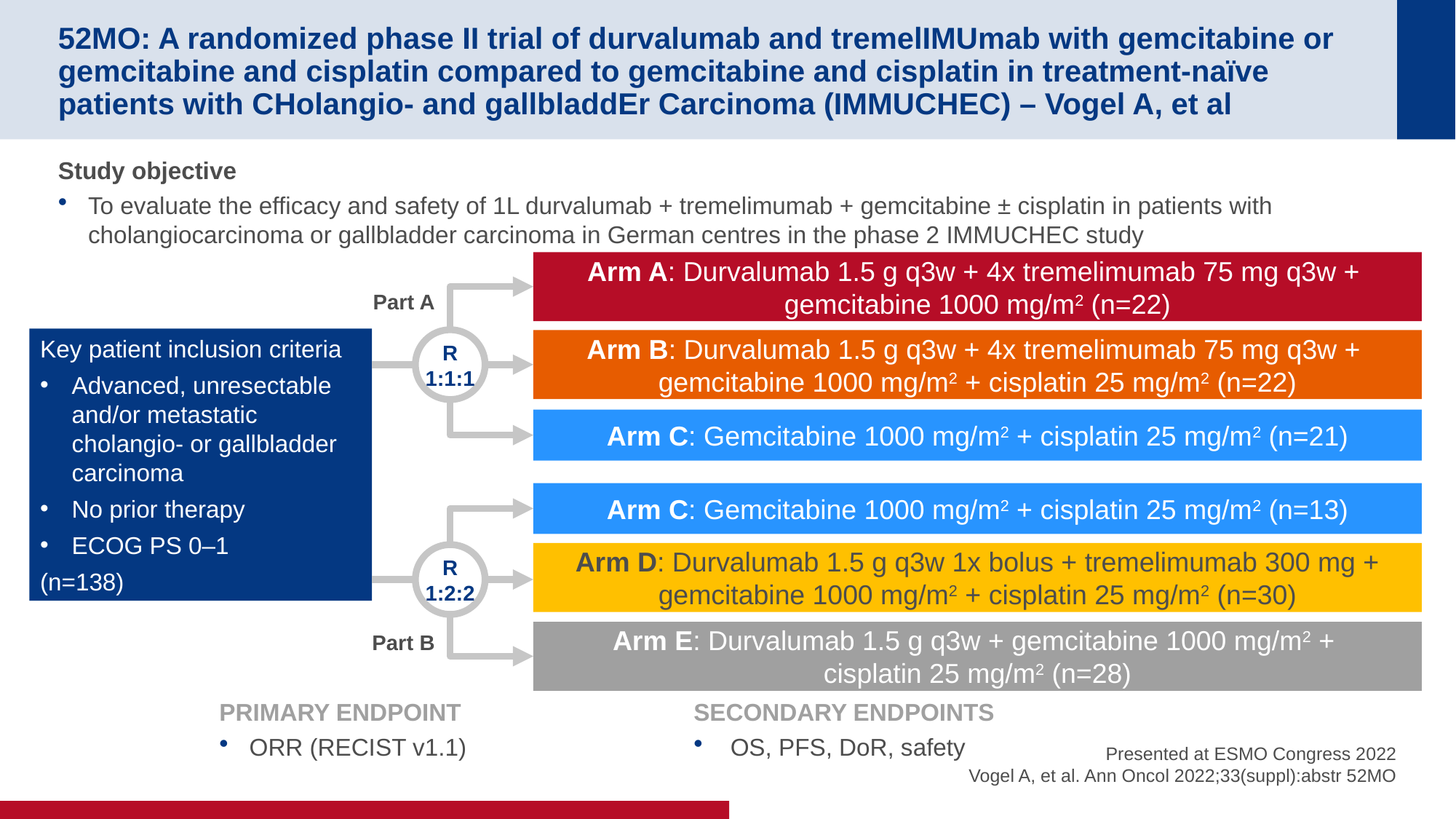

# 52MO: A randomized phase II trial of durvalumab and tremelIMUmab with gemcitabine or gemcitabine and cisplatin compared to gemcitabine and cisplatin in treatment-naïve patients with CHolangio- and gallbladdEr Carcinoma (IMMUCHEC) – Vogel A, et al
Study objective
To evaluate the efficacy and safety of 1L durvalumab + tremelimumab + gemcitabine ± cisplatin in patients with cholangiocarcinoma or gallbladder carcinoma in German centres in the phase 2 IMMUCHEC study
Arm A: Durvalumab 1.5 g q3w + 4x tremelimumab 75 mg q3w +
gemcitabine 1000 mg/m2 (n=22)
Part A
Key patient inclusion criteria
Advanced, unresectable and/or metastatic cholangio- or gallbladder carcinoma
No prior therapy
ECOG PS 0–1
(n=138)
R
1:1:1
Arm B: Durvalumab 1.5 g q3w + 4x tremelimumab 75 mg q3w +
gemcitabine 1000 mg/m2 + cisplatin 25 mg/m2 (n=22)
Arm C: Gemcitabine 1000 mg/m2 + cisplatin 25 mg/m2 (n=21)
Arm C: Gemcitabine 1000 mg/m2 + cisplatin 25 mg/m2 (n=13)
Arm D: Durvalumab 1.5 g q3w 1x bolus + tremelimumab 300 mg +
gemcitabine 1000 mg/m2 + cisplatin 25 mg/m2 (n=30)
R
1:2:2
Arm E: Durvalumab 1.5 g q3w + gemcitabine 1000 mg/m2 +
cisplatin 25 mg/m2 (n=28)
Part B
PRIMARY ENDPOINT
ORR (RECIST v1.1)
SECONDARY ENDPOINTS
 OS, PFS, DoR, safety
Presented at ESMO Congress 2022
Vogel A, et al. Ann Oncol 2022;33(suppl):abstr 52MO